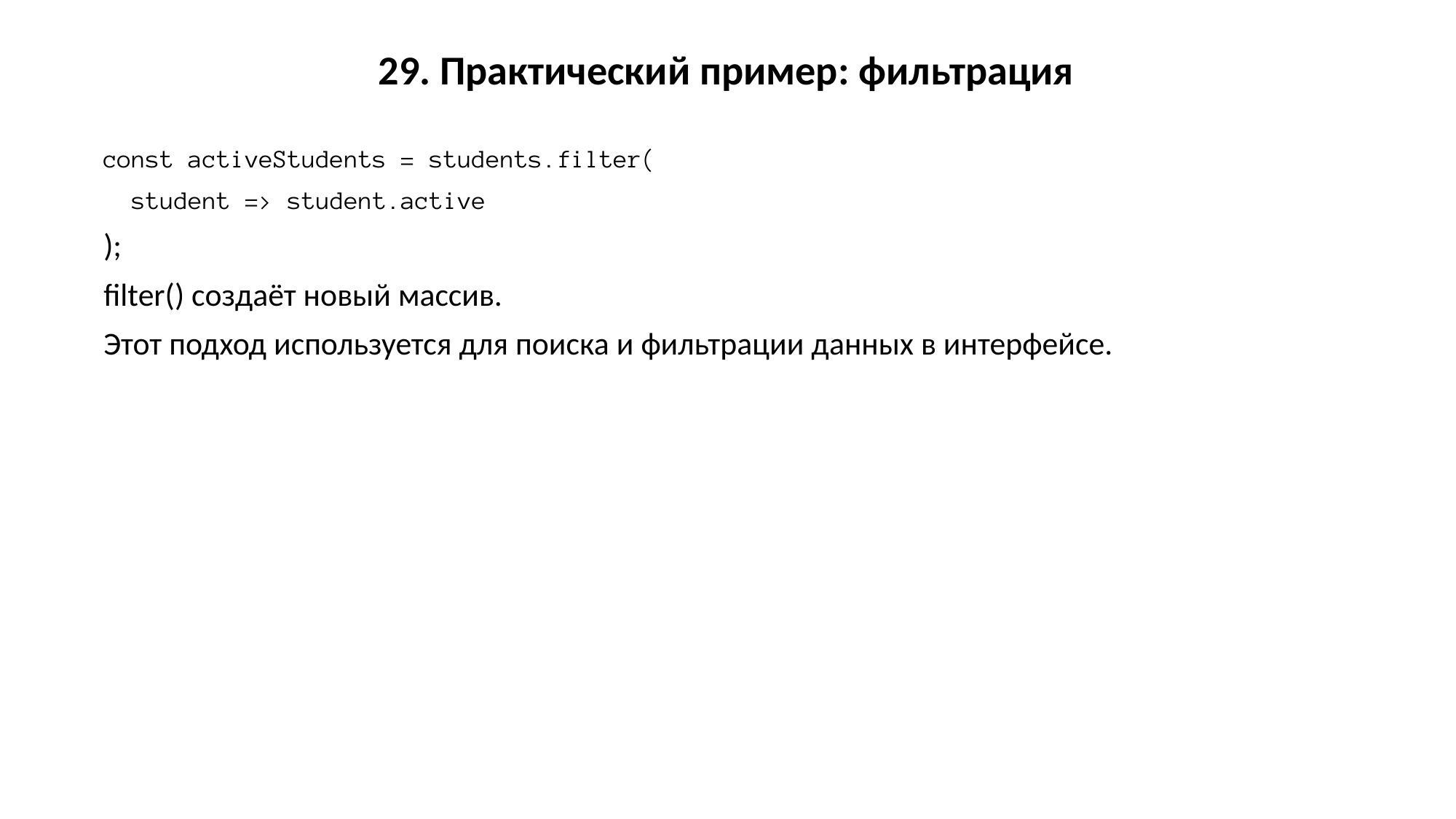

29. Практический пример: фильтрация
const activeStudents = students.filter(
  student => student.active
);
filter() создаёт новый массив.
Этот подход используется для поиска и фильтрации данных в интерфейсе.